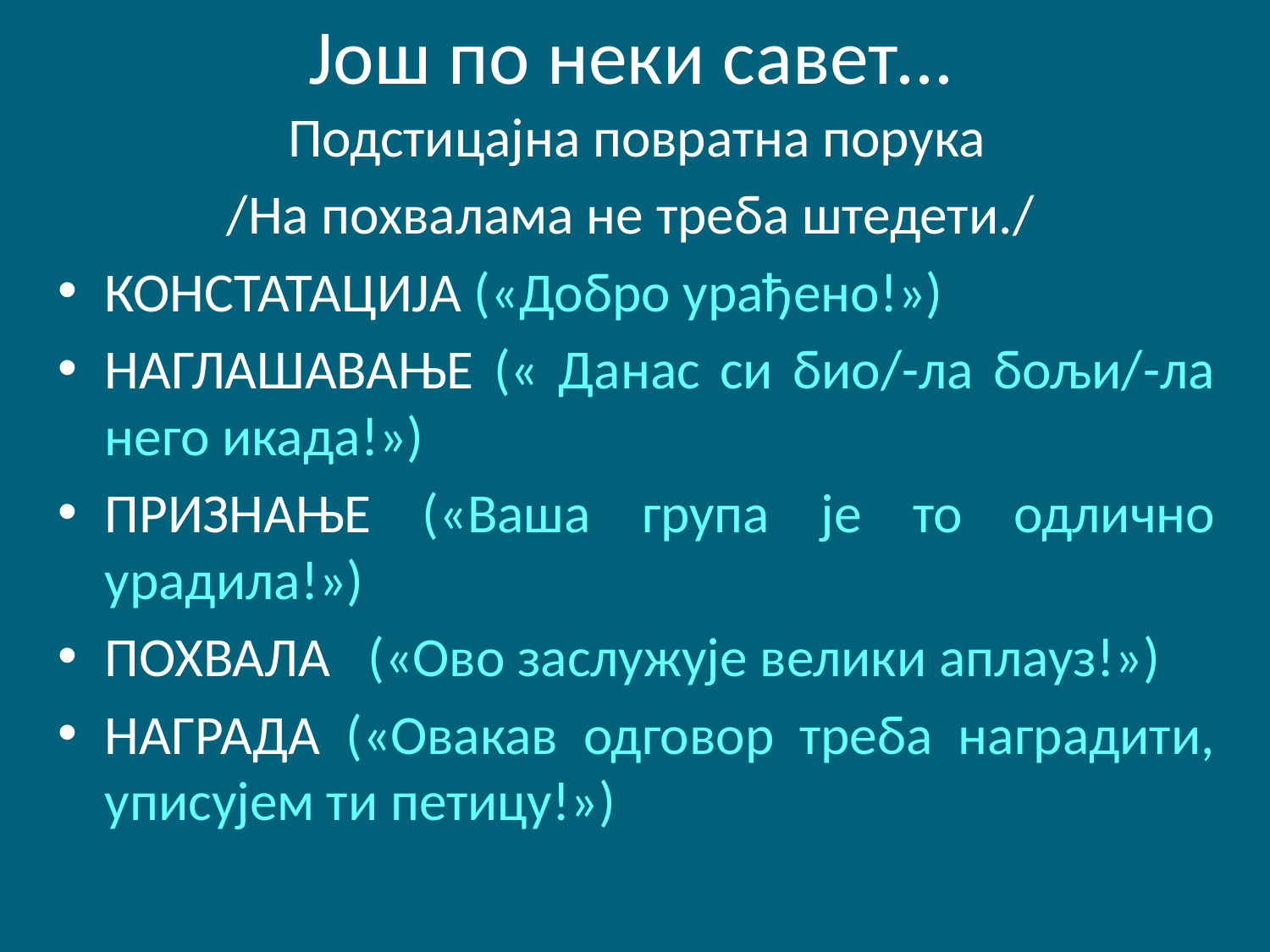

# Још по неки савет...
Подстицајна повратна порука
/На похвалама не треба штедети./
КОНСТАТАЦИЈА («Добро урађено!»)
НАГЛАШАВАЊЕ (« Данас си био/-ла бољи/-ла него икада!»)
ПРИЗНАЊЕ («Ваша група је то одлично урадила!»)
ПОХВАЛА   («Ово заслужује велики аплауз!»)
НАГРАДА («Овакав одговор треба наградити, уписујем ти петицу!»)